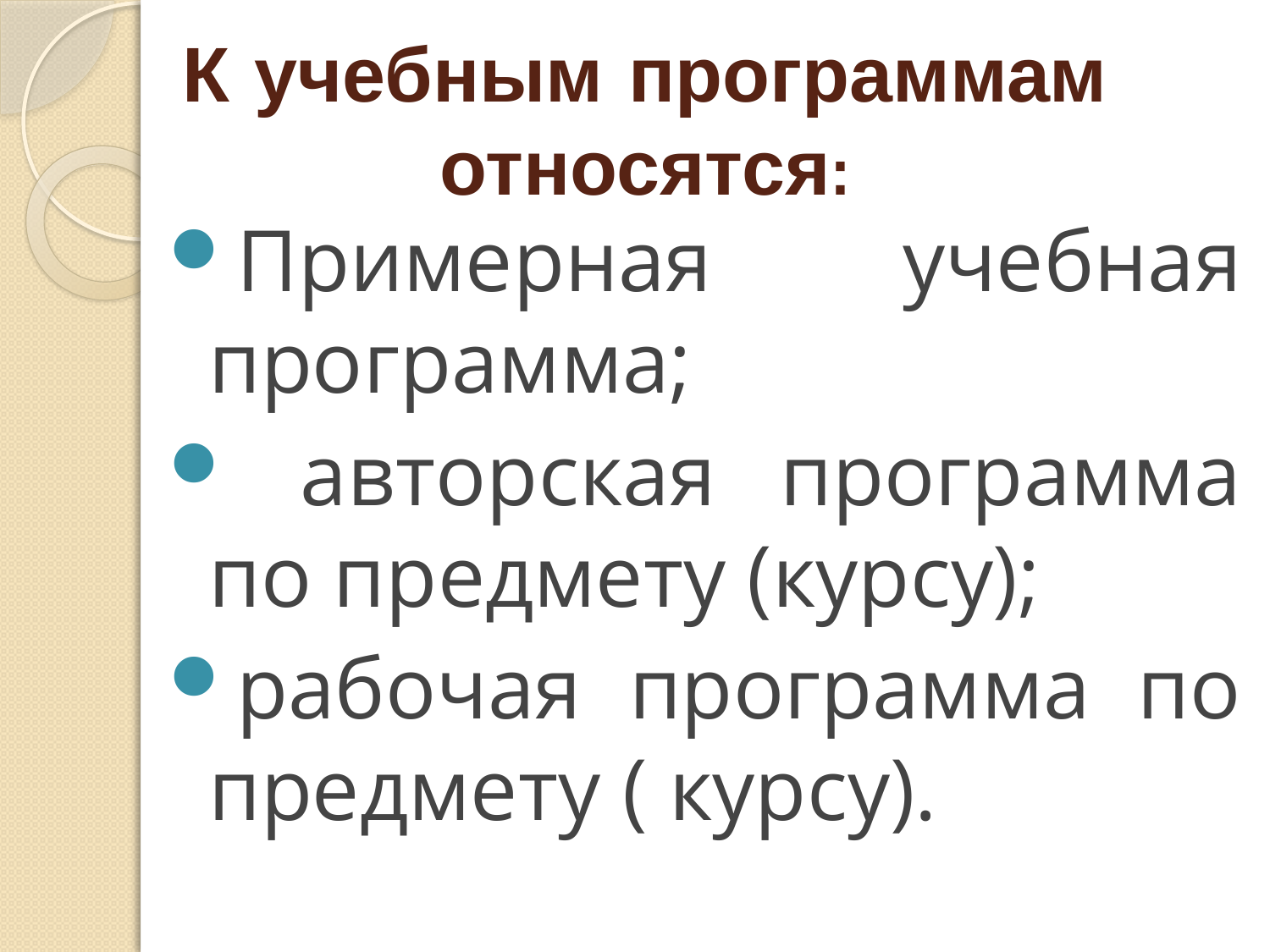

# К учебным программам относятся:
Примерная учебная программа;
 авторская программа по предмету (курсу);
рабочая программа по предмету ( курсу).